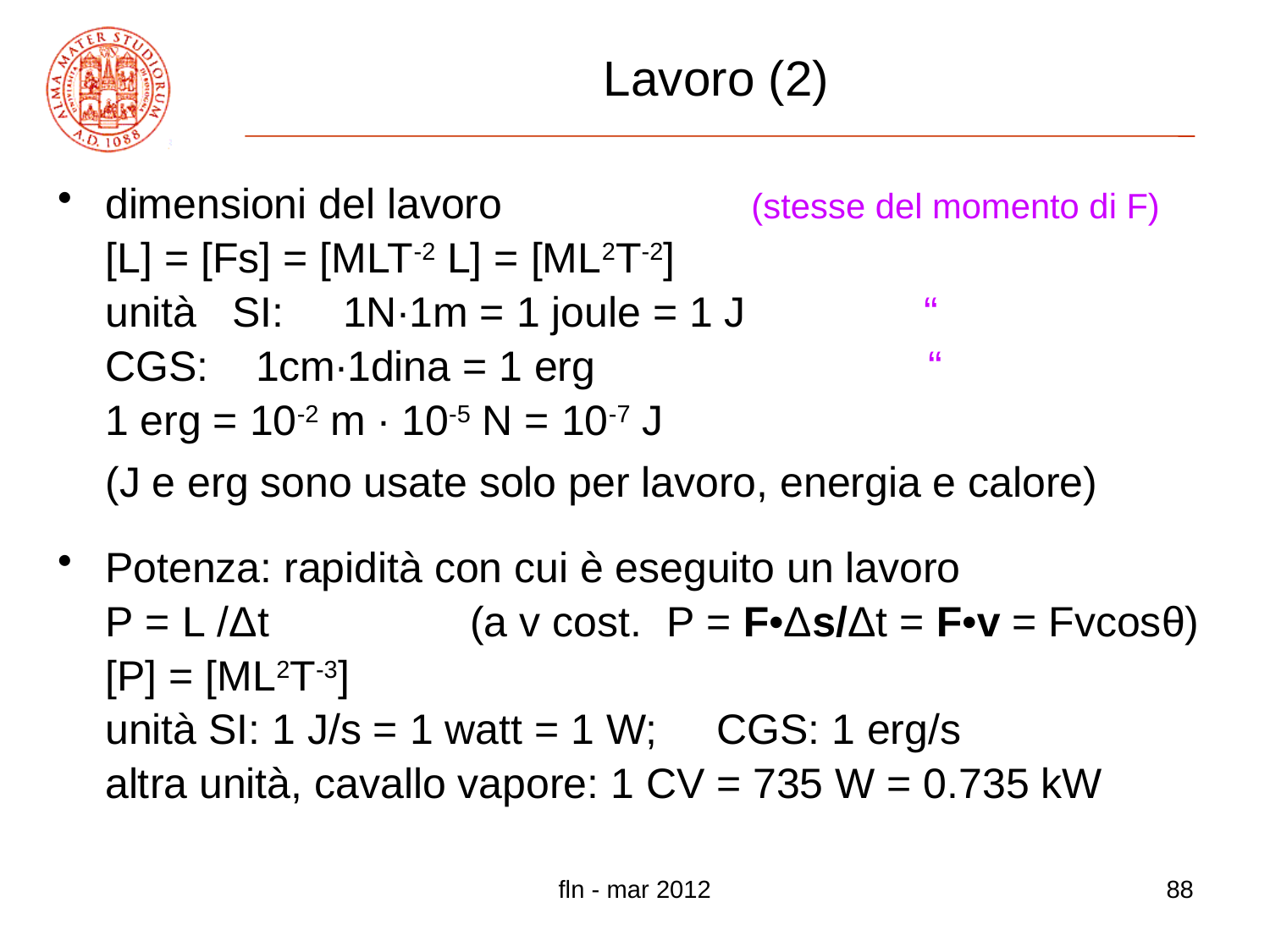

# Lavoro (2)
dimensioni del lavoro                     (stesse del momento di F)
	[L] = [Fs] = [MLT-2 L] = [ML2T-2]
	unità   SI:     1N∙1m = 1 joule = 1 J               “
    CGS:    1cm∙1dina = 1 erg                            “
    1 erg = 10-2 m ∙ 10-5 N = 10-7 J
	(J e erg sono usate solo per lavoro, energia e calore)
Potenza: rapidità con cui è eseguito un lavoro
	P = L /Δt                 (a v cost.  P = F•Δs/Δt = F•v = Fvcosθ)
	[P] = [ML2T-3]
	unità SI: 1 J/s = 1 watt = 1 W;     CGS: 1 erg/s
	altra unità, cavallo vapore: 1 CV = 735 W = 0.735 kW
fln - mar 2012
88